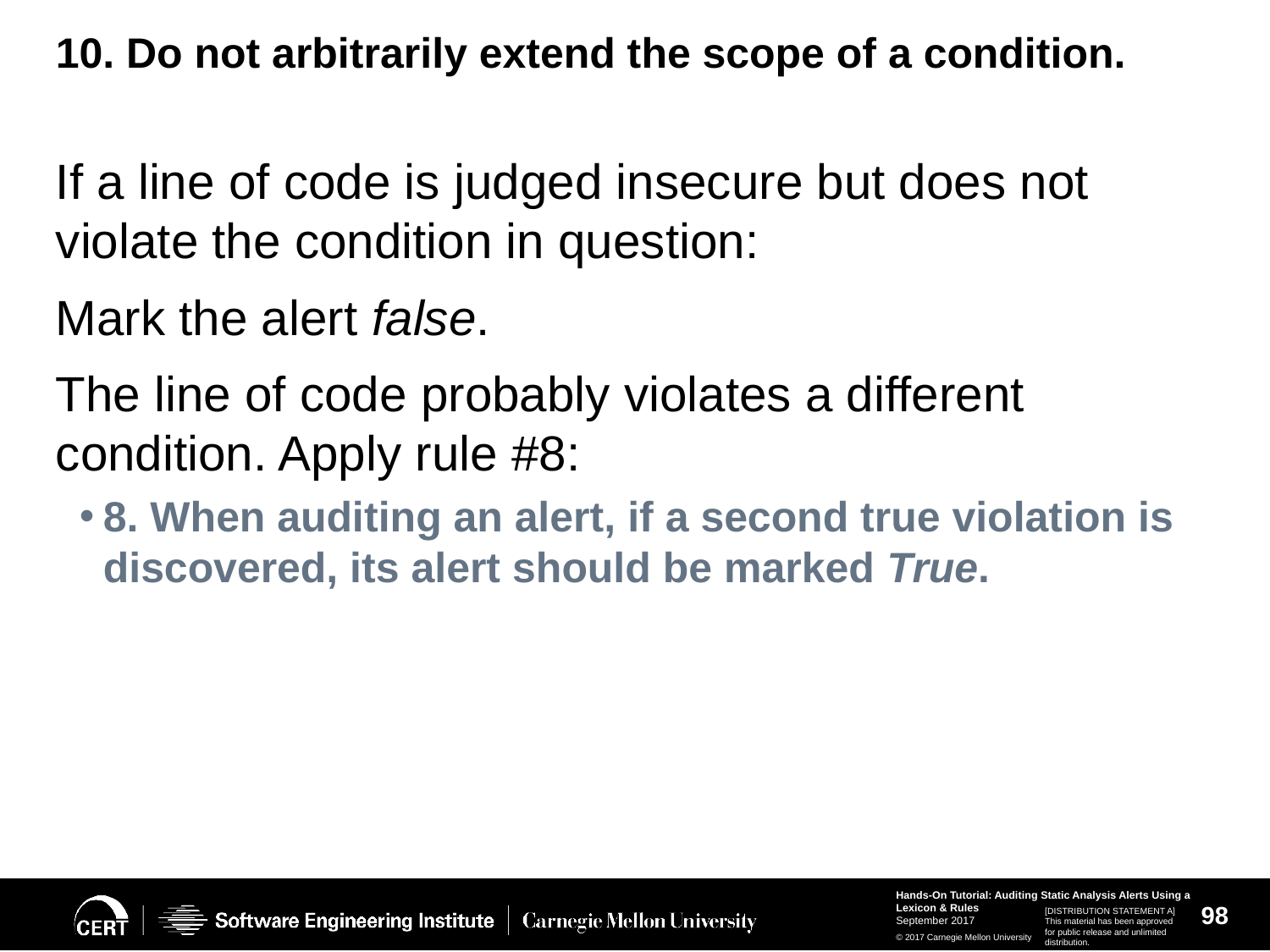

# 10. Do not arbitrarily extend the scope of a condition.
If a line of code is judged insecure but does not violate the condition in question:
Mark the alert false.
The line of code probably violates a different condition. Apply rule #8:
8. When auditing an alert, if a second true violation is discovered, its alert should be marked True.